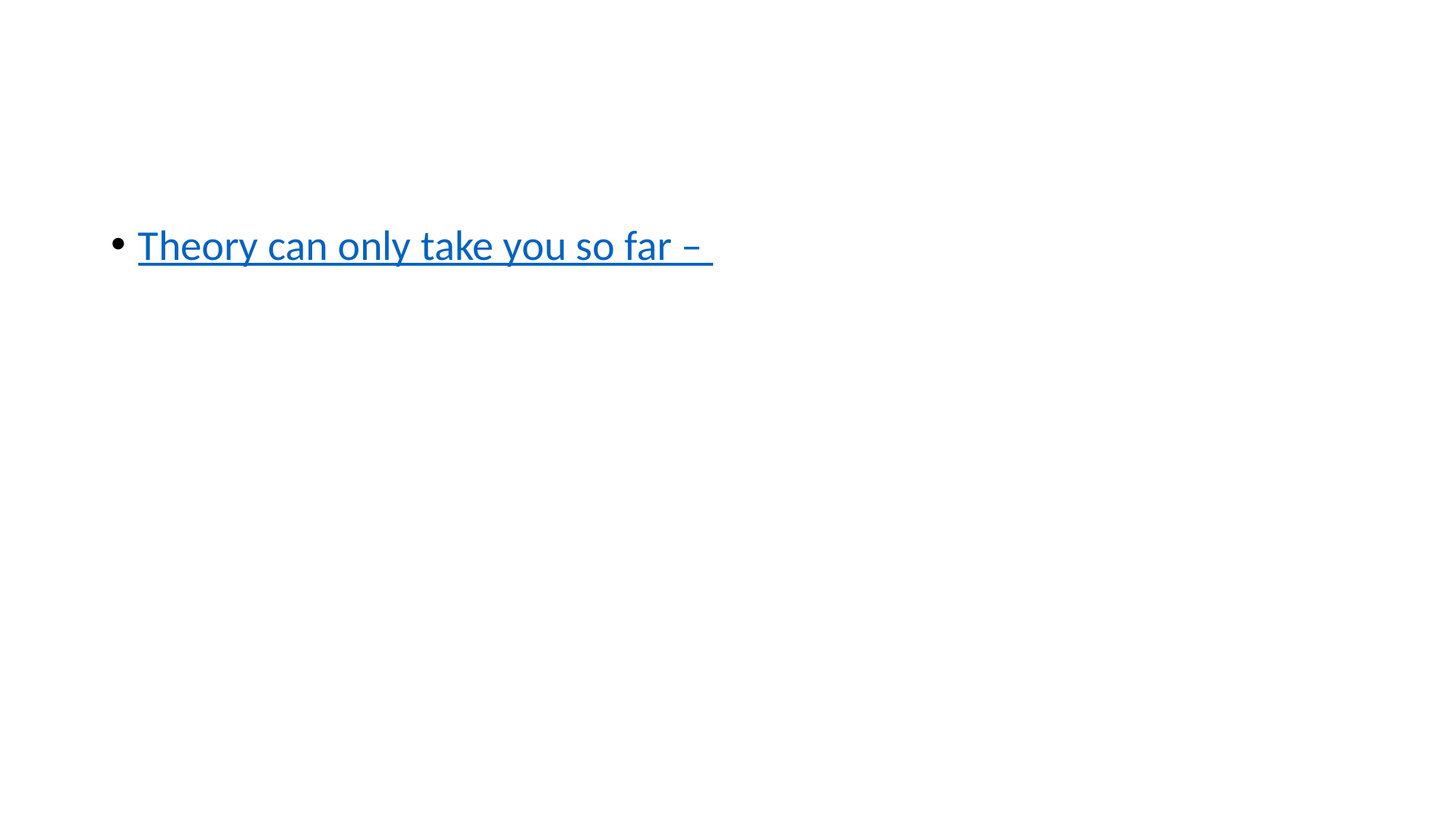

#
Theory can only take you so far –